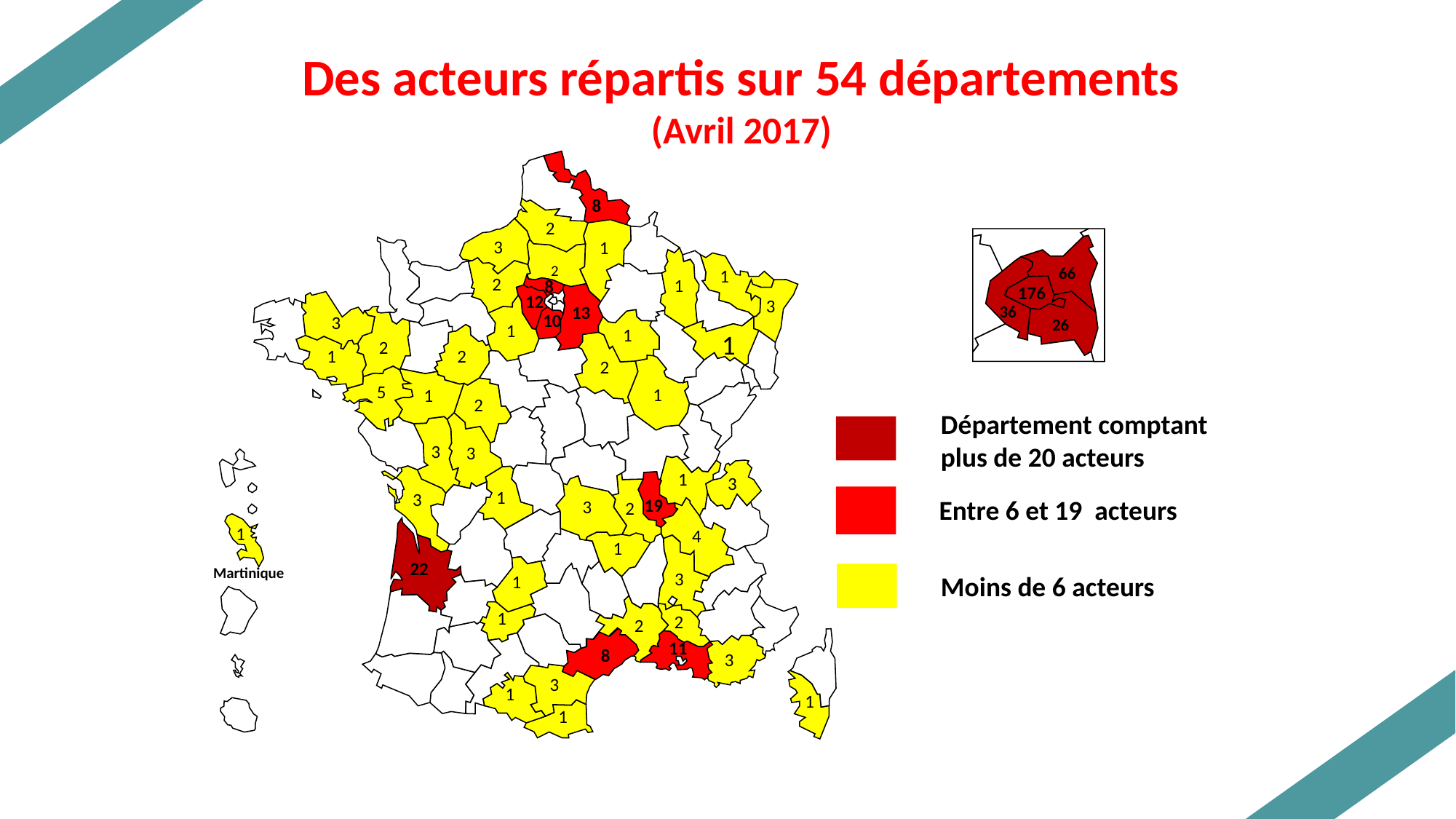

Des acteurs répartis sur 54 départements
(Avril 2017)

  8

2

3
1

1

2
1
8

12

3

13

10
3

1

1

2

1
2
2

5
1

2

3
3

1

3

1

3

19

3
2

1

4

1

22

Martinique

3

1

1

2
2

11

8
2
3

3

1
1

1

2

66

176

36
26
1

1
Département comptant plus de 20 acteurs

Entre 6 et 19  acteurs

Moins de 6 acteurs